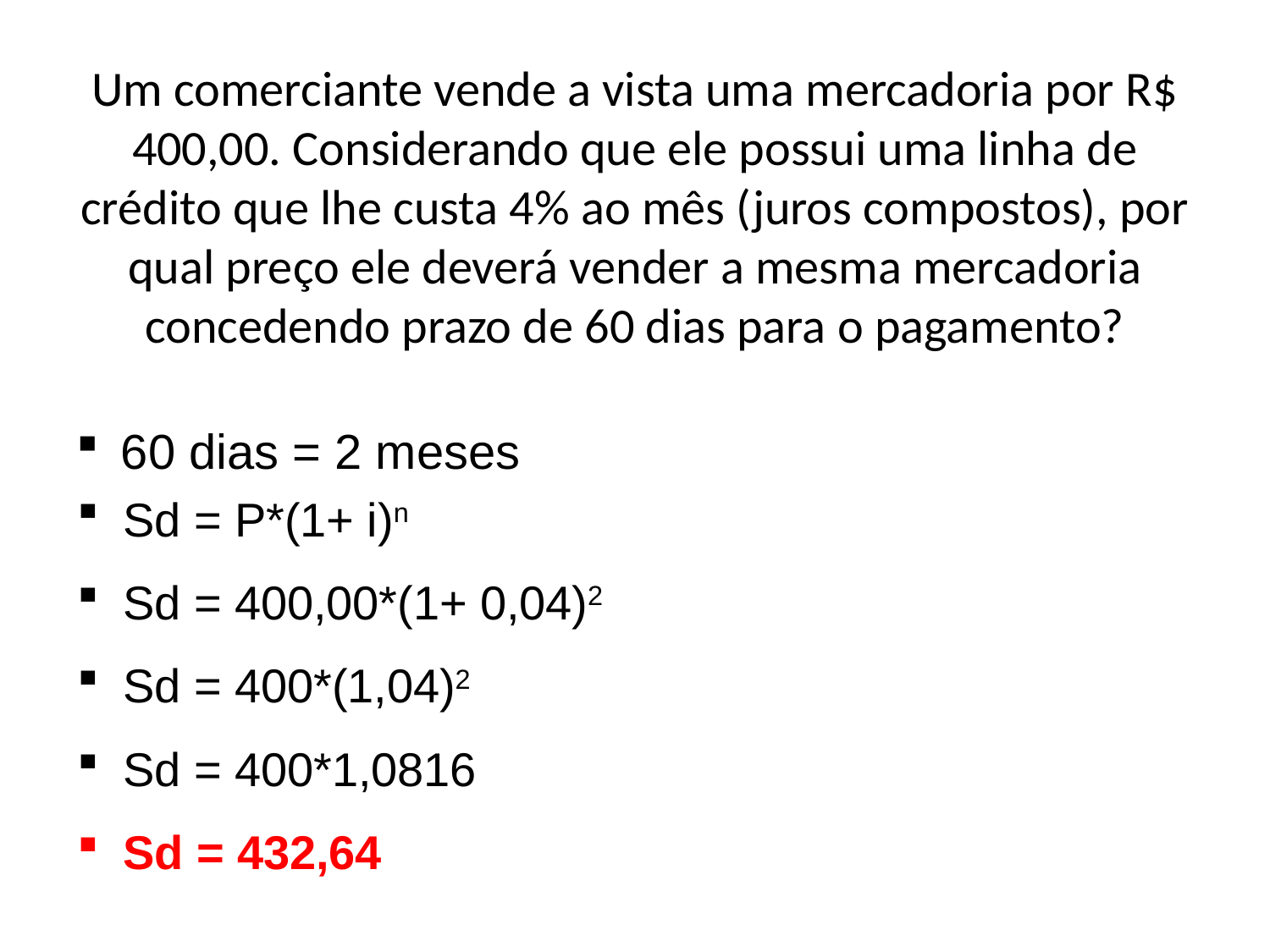

# Um comerciante vende a vista uma mercadoria por R$ 400,00. Considerando que ele possui uma linha de crédito que lhe custa 4% ao mês (juros compostos), por qual preço ele deverá vender a mesma mercadoria concedendo prazo de 60 dias para o pagamento?
60 dias = 2 meses
Sd = P*(1+ i)n
Sd = 400,00*(1+ 0,04)2
Sd = 400*(1,04)2
Sd = 400*1,0816
Sd = 432,64